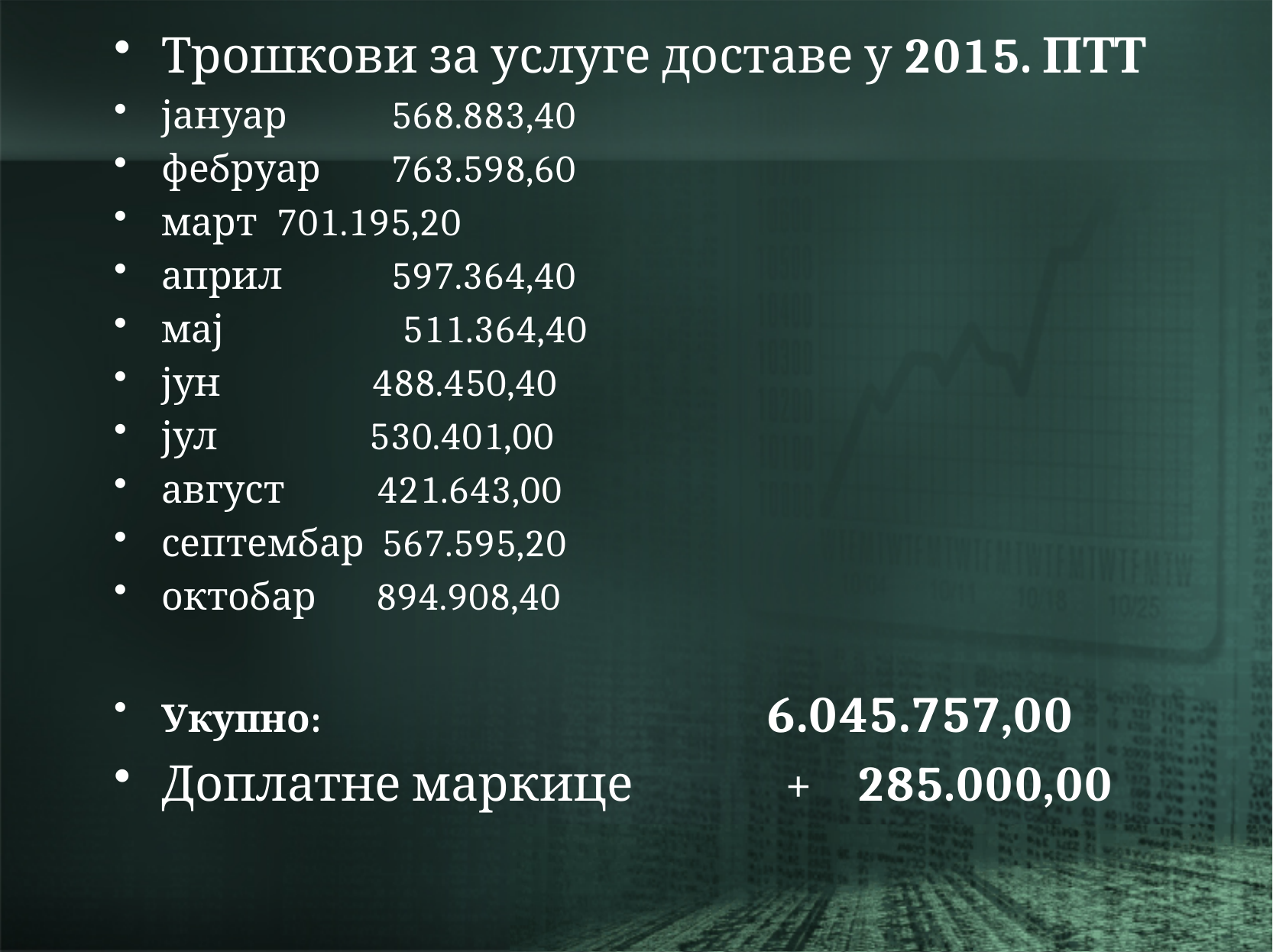

Трошкови за услуге доставе у 2015. ПТТ
јануар	568.883,40
фебруар	763.598,60
март	701.195,20
април	597.364,40
мај	               511.364,40
јун                  488.450,40
јул                  530.401,00
август           421.643,00
септембар  567.595,20
октобар       894.908,40

Укупно:                                                     6.045.757,00
Доплатне маркице              +    285.000,00